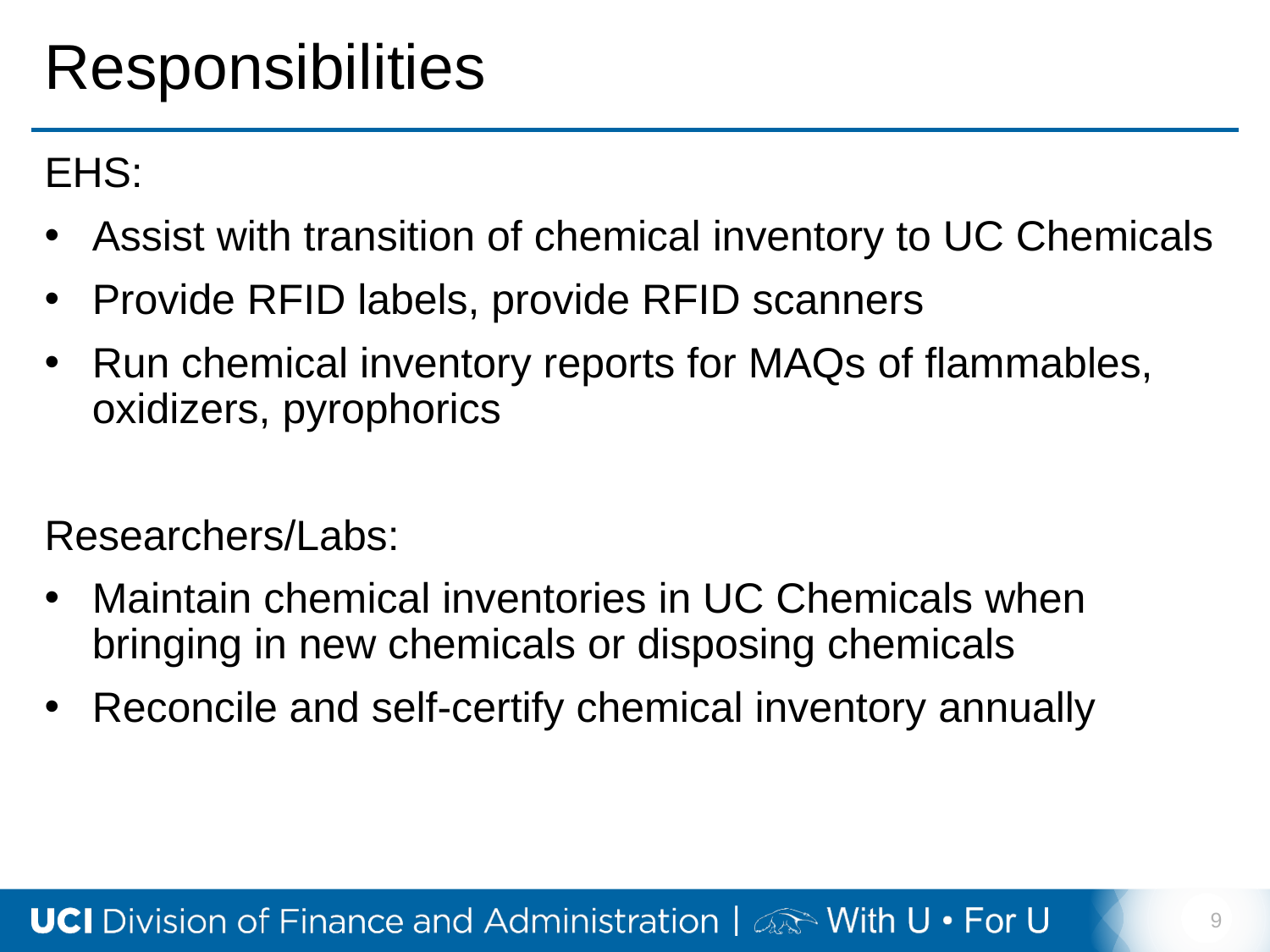

# Responsibilities
EHS:
Assist with transition of chemical inventory to UC Chemicals
Provide RFID labels, provide RFID scanners
Run chemical inventory reports for MAQs of flammables, oxidizers, pyrophorics

Researchers/Labs:
Maintain chemical inventories in UC Chemicals when bringing in new chemicals or disposing chemicals
Reconcile and self-certify chemical inventory annually

9